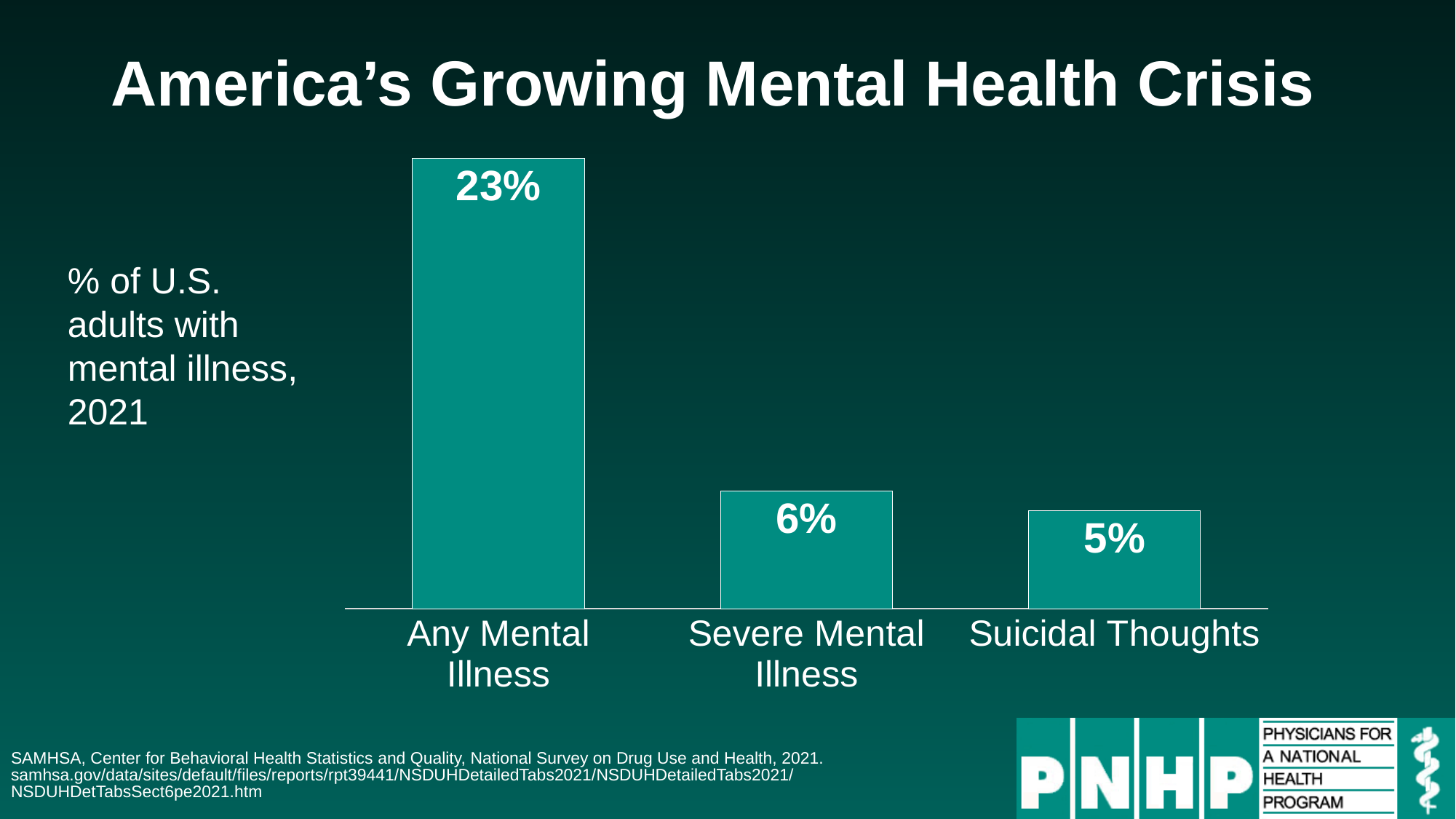

# America’s Growing Mental Health Crisis

### Chart

| Category | 2022 |
|---|---|
| Any Mental Illness | 0.23 |
| Severe Mental Illness | 0.06 |
| Suicidal Thoughts | 0.05 |
% of U.S. adults with mental illness, 2021
SAMHSA, Center for Behavioral Health Statistics and Quality, National Survey on Drug Use and Health, 2021.
samhsa.gov/data/sites/default/files/reports/rpt39441/NSDUHDetailedTabs2021/NSDUHDetailedTabs2021/NSDUHDetTabsSect6pe2021.htm